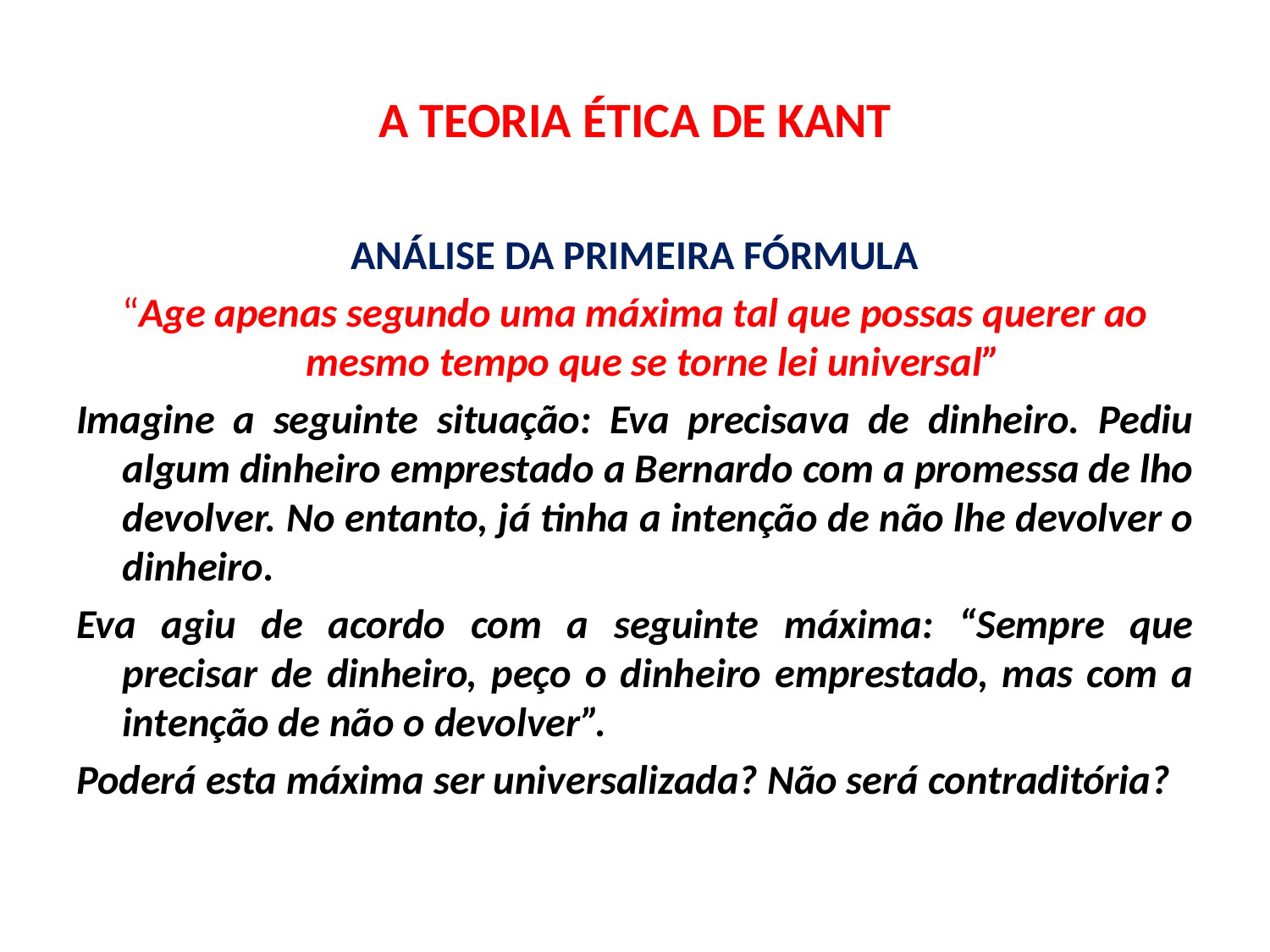

# A TEORIA ÉTICA DE KANT
ANÁLISE DA PRIMEIRA FÓRMULA
“Age apenas segundo uma máxima tal que possas querer ao mesmo tempo que se torne lei universal”
Imagine a seguinte situação: Eva precisava de dinheiro. Pediu algum dinheiro emprestado a Bernardo com a promessa de lho devolver. No entanto, já tinha a intenção de não lhe devolver o dinheiro.
Eva agiu de acordo com a seguinte máxima: “Sempre que precisar de dinheiro, peço o dinheiro emprestado, mas com a intenção de não o devolver”.
Poderá esta máxima ser universalizada? Não será contraditória?